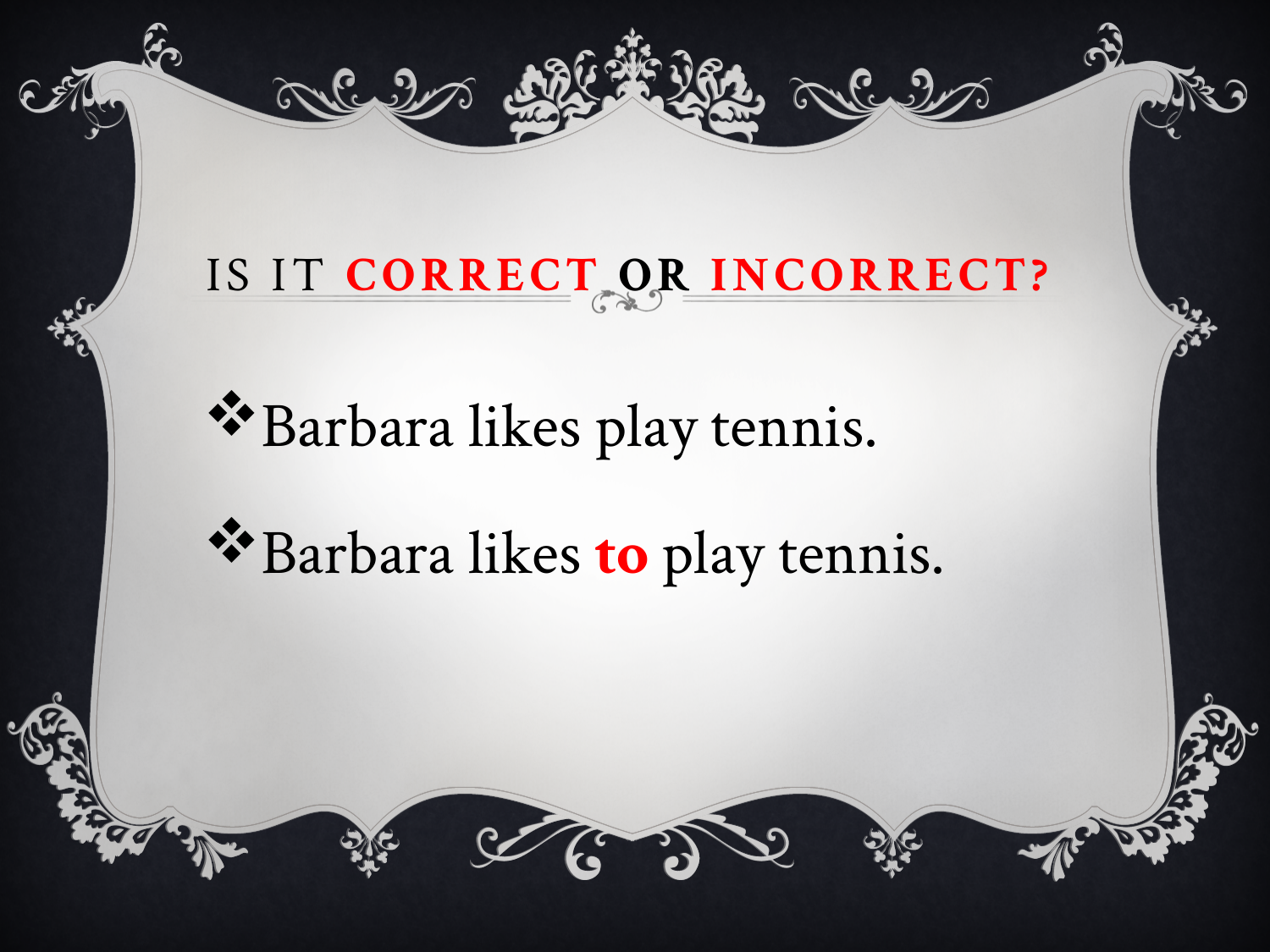

# Is it correct or incorrect?
Barbara likes play tennis.
Barbara likes to play tennis.